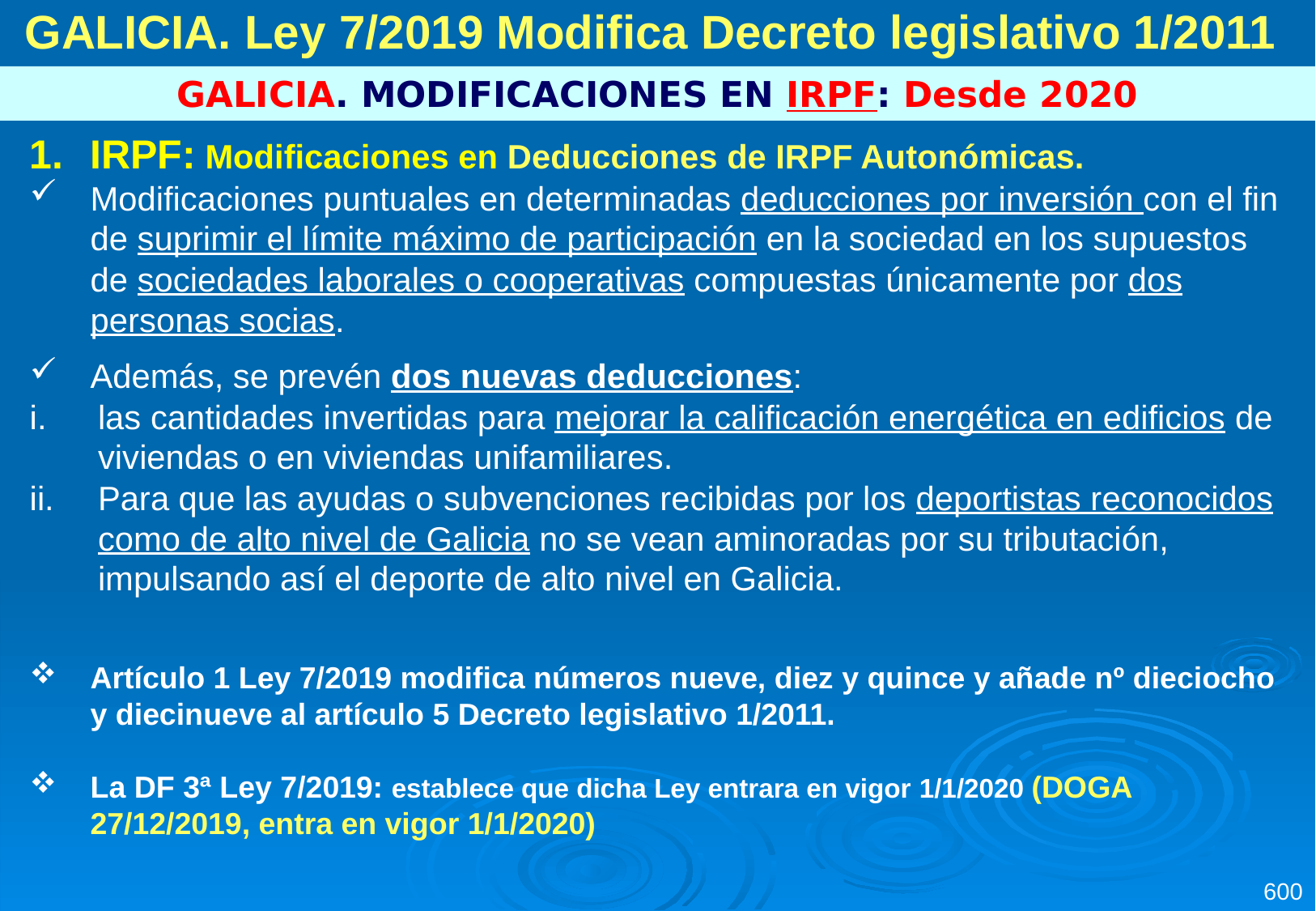

GALICIA. Ley 7/2019 Modifica Decreto legislativo 1/2011
GALICIA. MODIFICACIONES EN IRPF: Desde 2020
IRPF: Modificaciones en Deducciones de IRPF Autonómicas.
Modificaciones puntuales en determinadas deducciones por inversión con el fin de suprimir el límite máximo de participación en la sociedad en los supuestos de sociedades laborales o cooperativas compuestas únicamente por dos personas socias.

Además, se prevén dos nuevas deducciones:
las cantidades invertidas para mejorar la calificación energética en edificios de viviendas o en viviendas unifamiliares.
Para que las ayudas o subvenciones recibidas por los deportistas reconocidos como de alto nivel de Galicia no se vean aminoradas por su tributación, impulsando así el deporte de alto nivel en Galicia.

Artículo 1 Ley 7/2019 modifica números nueve, diez y quince y añade nº dieciocho y diecinueve al artículo 5 Decreto legislativo 1/2011.

La DF 3ª Ley 7/2019: establece que dicha Ley entrara en vigor 1/1/2020 (DOGA 27/12/2019, entra en vigor 1/1/2020)
600